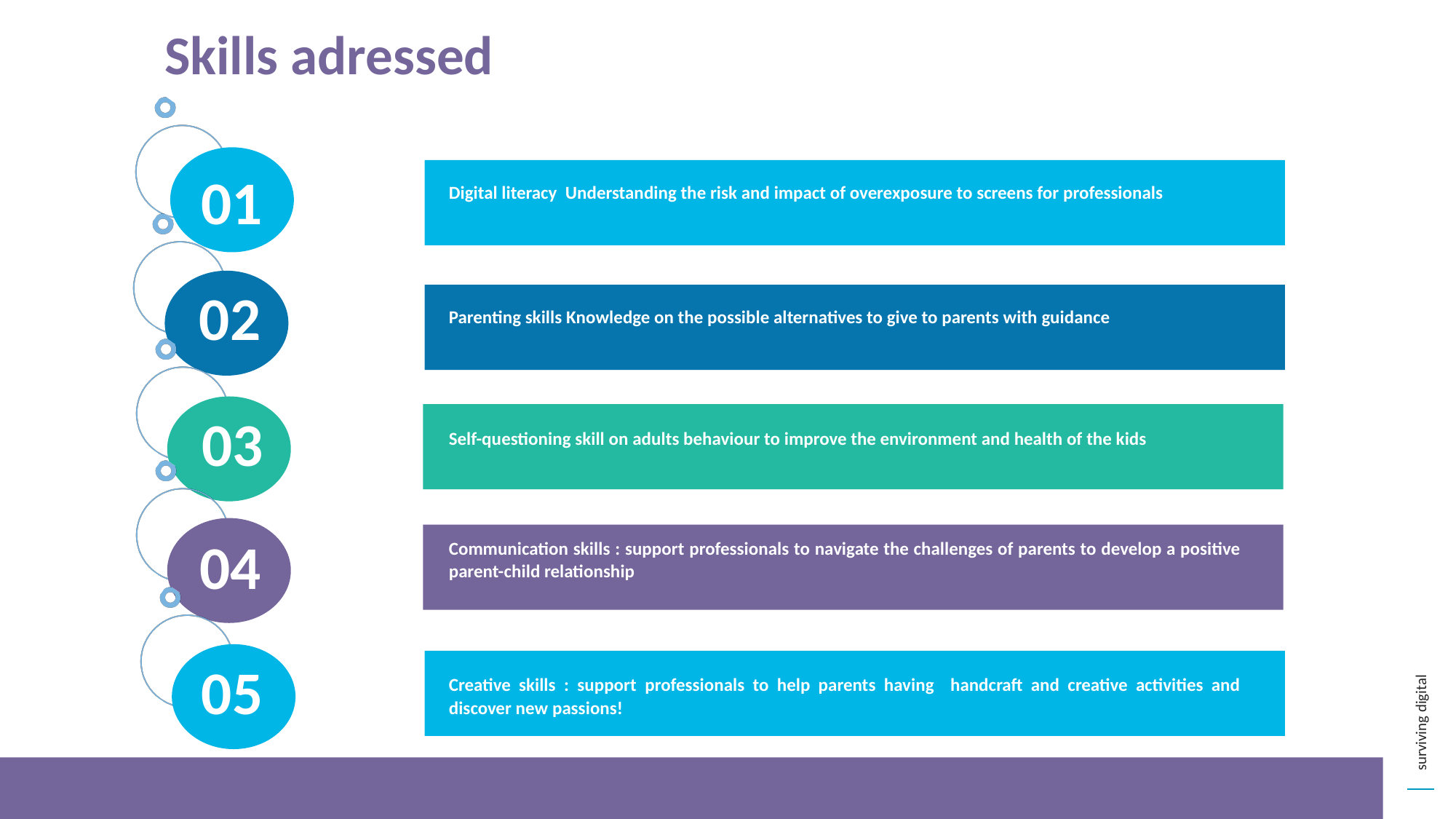

Skills adressed
01
Digital literacy  Understanding the risk and impact of overexposure to screens for professionals

02
Parenting skills Knowledge on the possible alternatives to give to parents with guidance
03
Self-questioning skill on adults behaviour to improve the environment and health of the kids
Communication skills : support professionals to navigate the challenges of parents to develop a positive parent-child relationship
04
05
Creative skills : support professionals to help parents having  handcraft and creative activities and discover new passions!